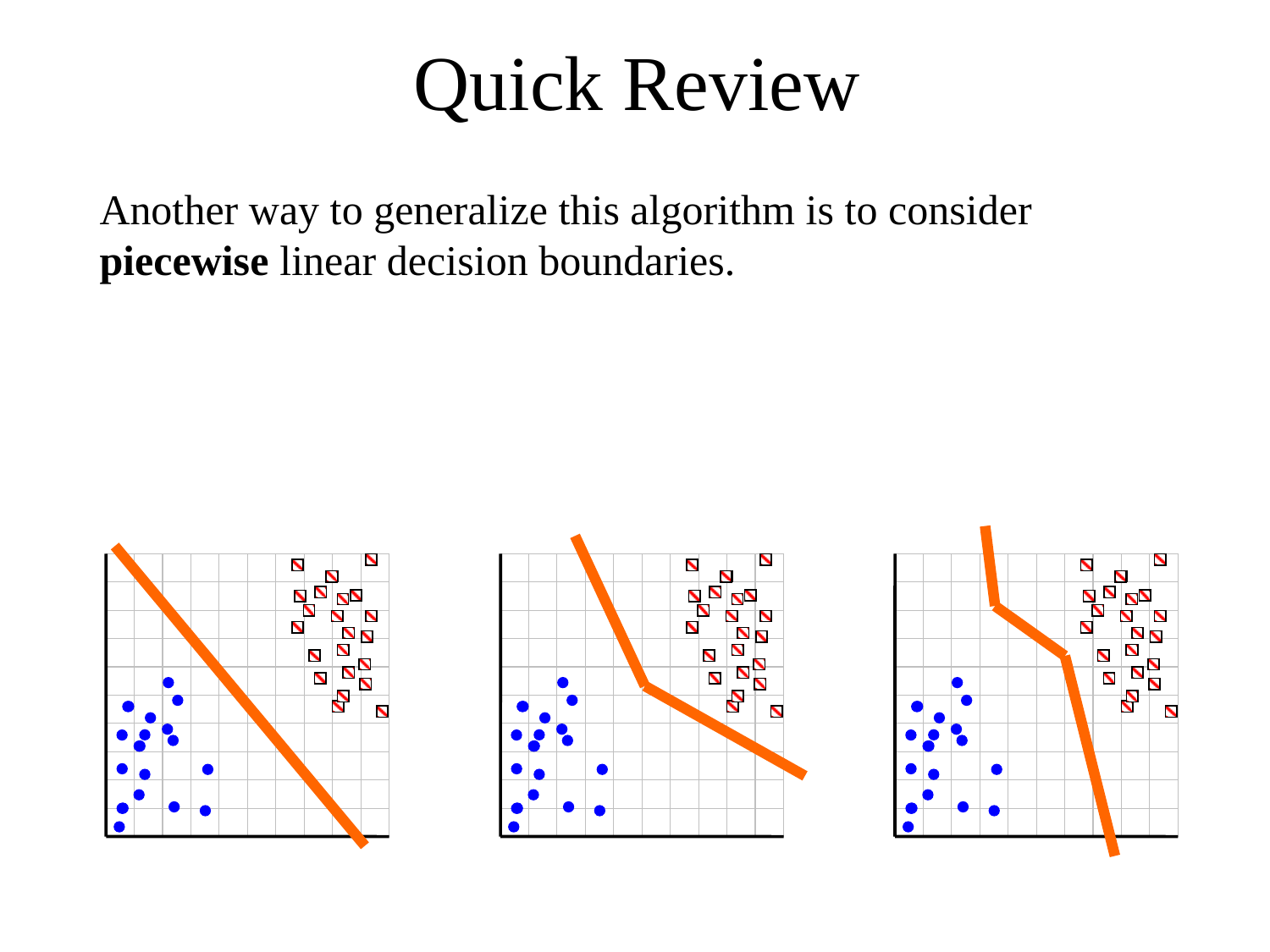

Quick Review
Another way to generalize this algorithm is to consider piecewise linear decision boundaries.